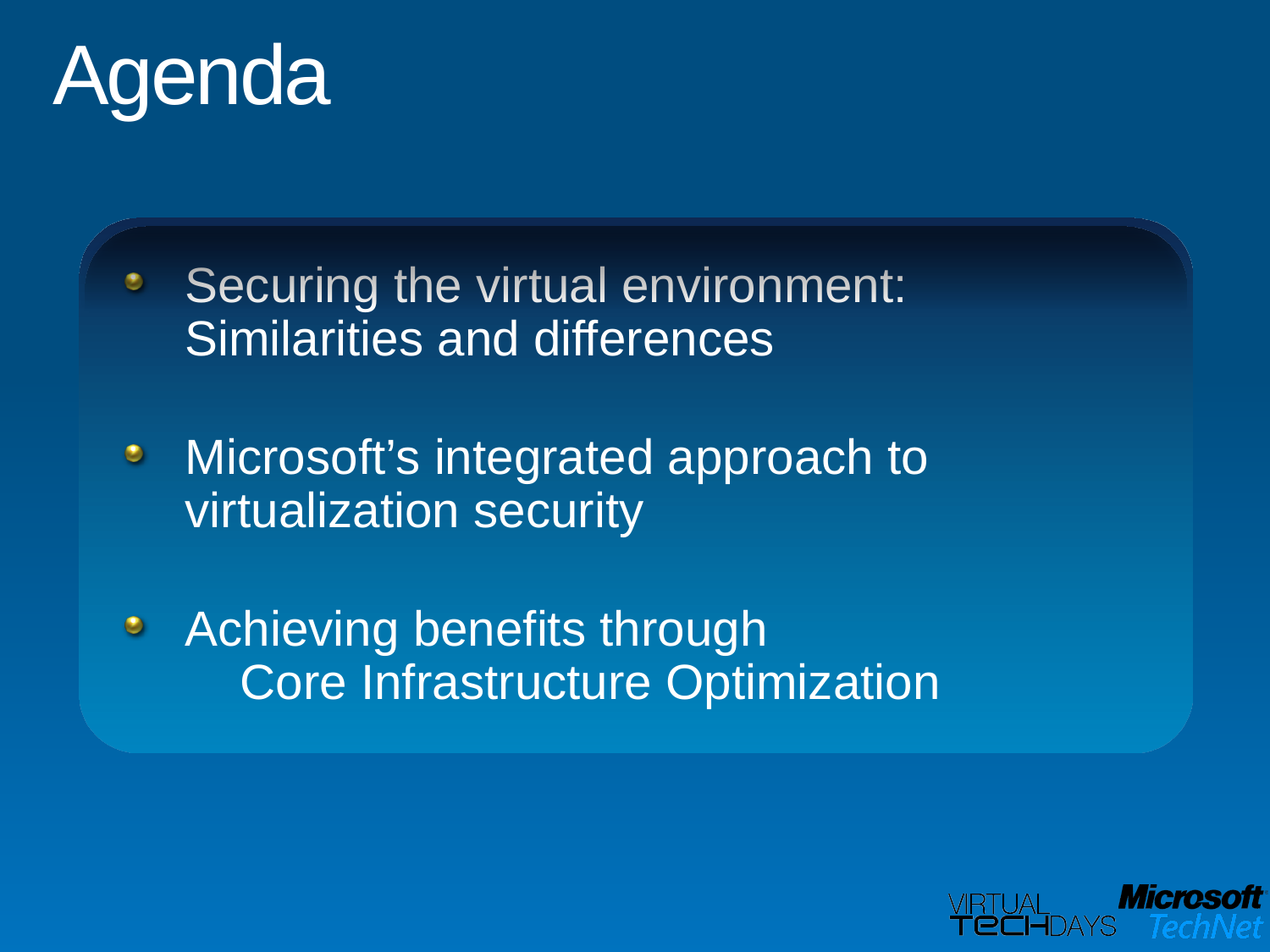

# Agenda
Securing the virtual environment: Similarities and differences
Microsoft’s integrated approach to virtualization security
Achieving benefits through                                Core Infrastructure Optimization